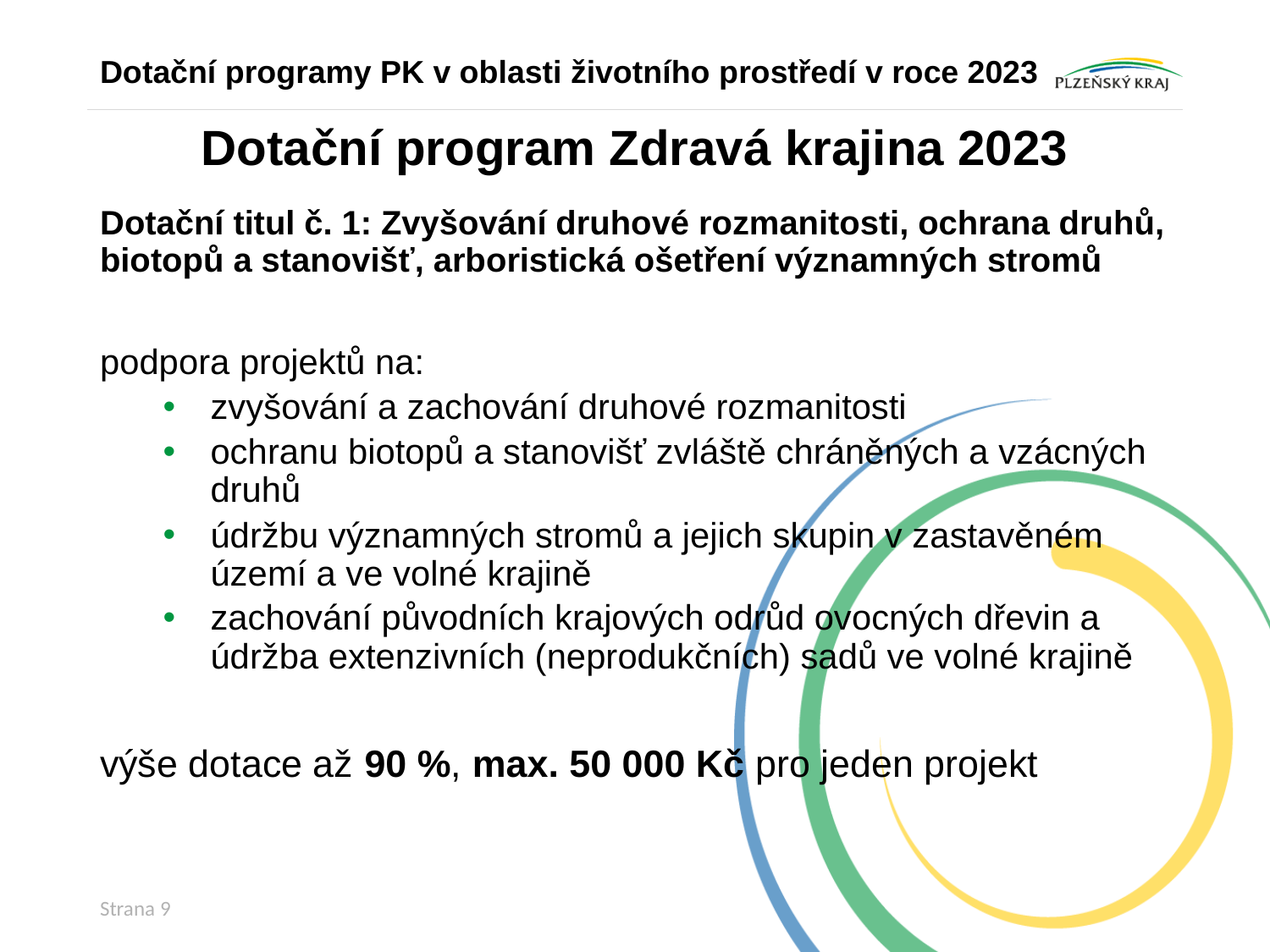

Dotační programy PK v oblasti životního prostředí v roce 2023

# Dotační program Zdravá krajina 2023
Dotační titul č. 1: Zvyšování druhové rozmanitosti, ochrana druhů, biotopů a stanovišť, arboristická ošetření významných stromů

podpora projektů na:
zvyšování a zachování druhové rozmanitosti
ochranu biotopů a stanovišť zvláště chráněných a vzácných druhů
údržbu významných stromů a jejich skupin v zastavěném území a ve volné krajině
zachování původních krajových odrůd ovocných dřevin a  údržba extenzivních (neprodukčních) sadů ve volné krajině

výše dotace až 90 %, max. 50 000 Kč pro jeden projekt

Strana 9